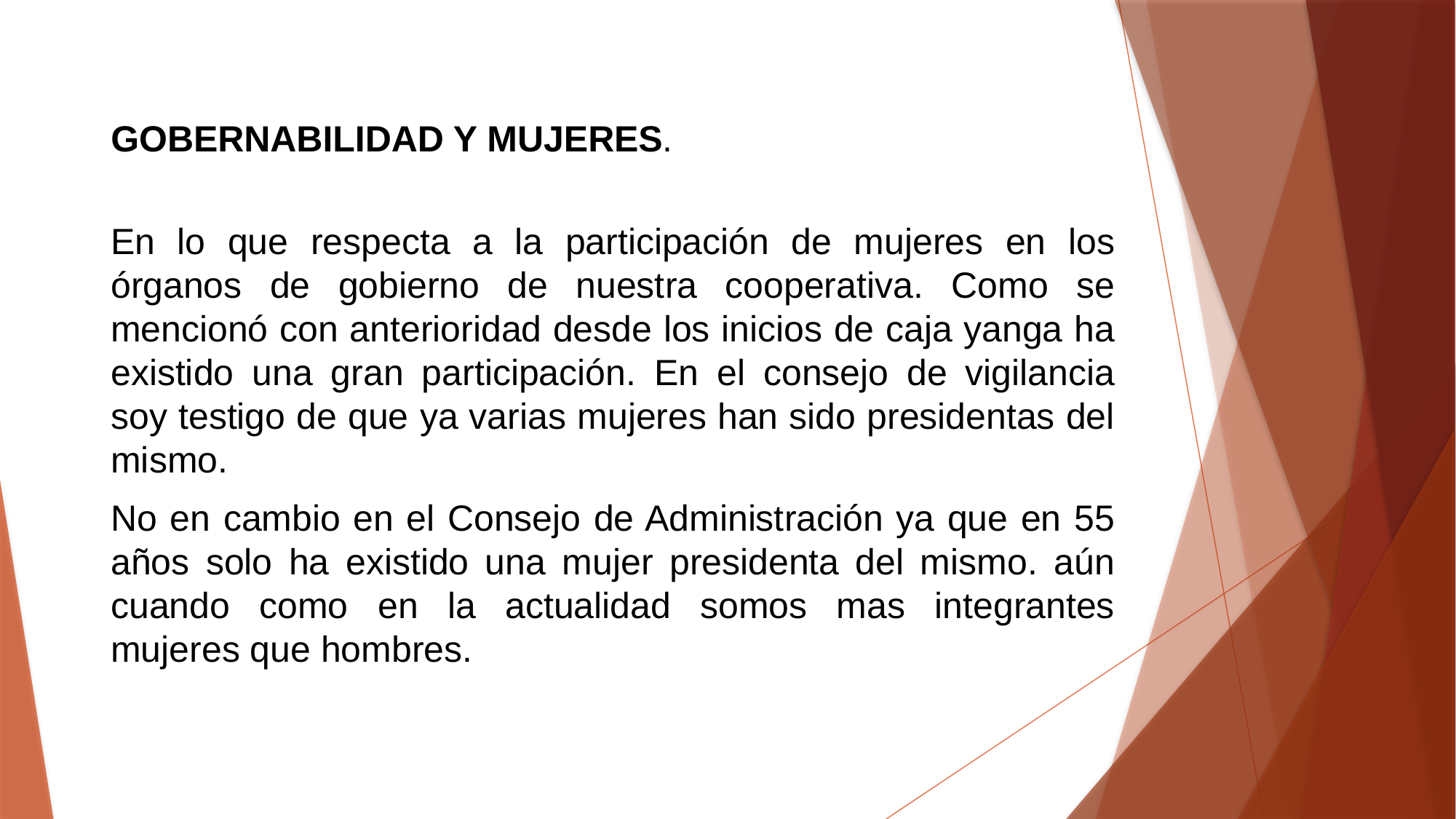

GOBERNABILIDAD Y MUJERES.
En lo que respecta a la participación de mujeres en los órganos de gobierno de nuestra cooperativa. Como se mencionó con anterioridad desde los inicios de caja yanga ha existido una gran participación. En el consejo de vigilancia soy testigo de que ya varias mujeres han sido presidentas del mismo.
No en cambio en el Consejo de Administración ya que en 55 años solo ha existido una mujer presidenta del mismo. aún cuando como en la actualidad somos mas integrantes mujeres que hombres.